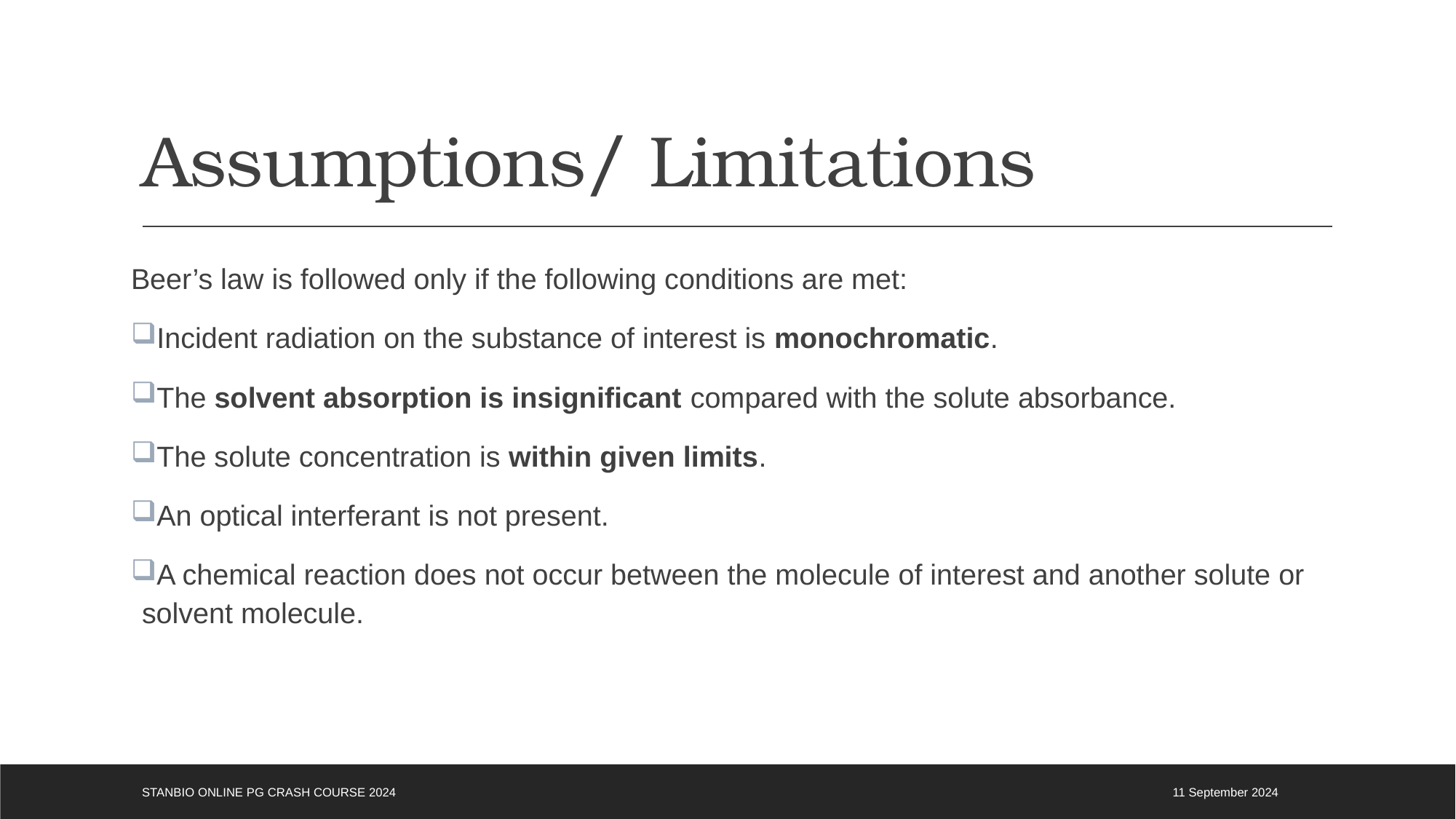

# Assumptions/ Limitations
Beer’s law is followed only if the following conditions are met:
Incident radiation on the substance of interest is monochromatic.
The solvent absorption is insignificant compared with the solute absorbance.
The solute concentration is within given limits.
An optical interferant is not present.
A chemical reaction does not occur between the molecule of interest and another solute or solvent molecule.
STANBIO ONLINE PG CRASH COURSE 2024
11 September 2024